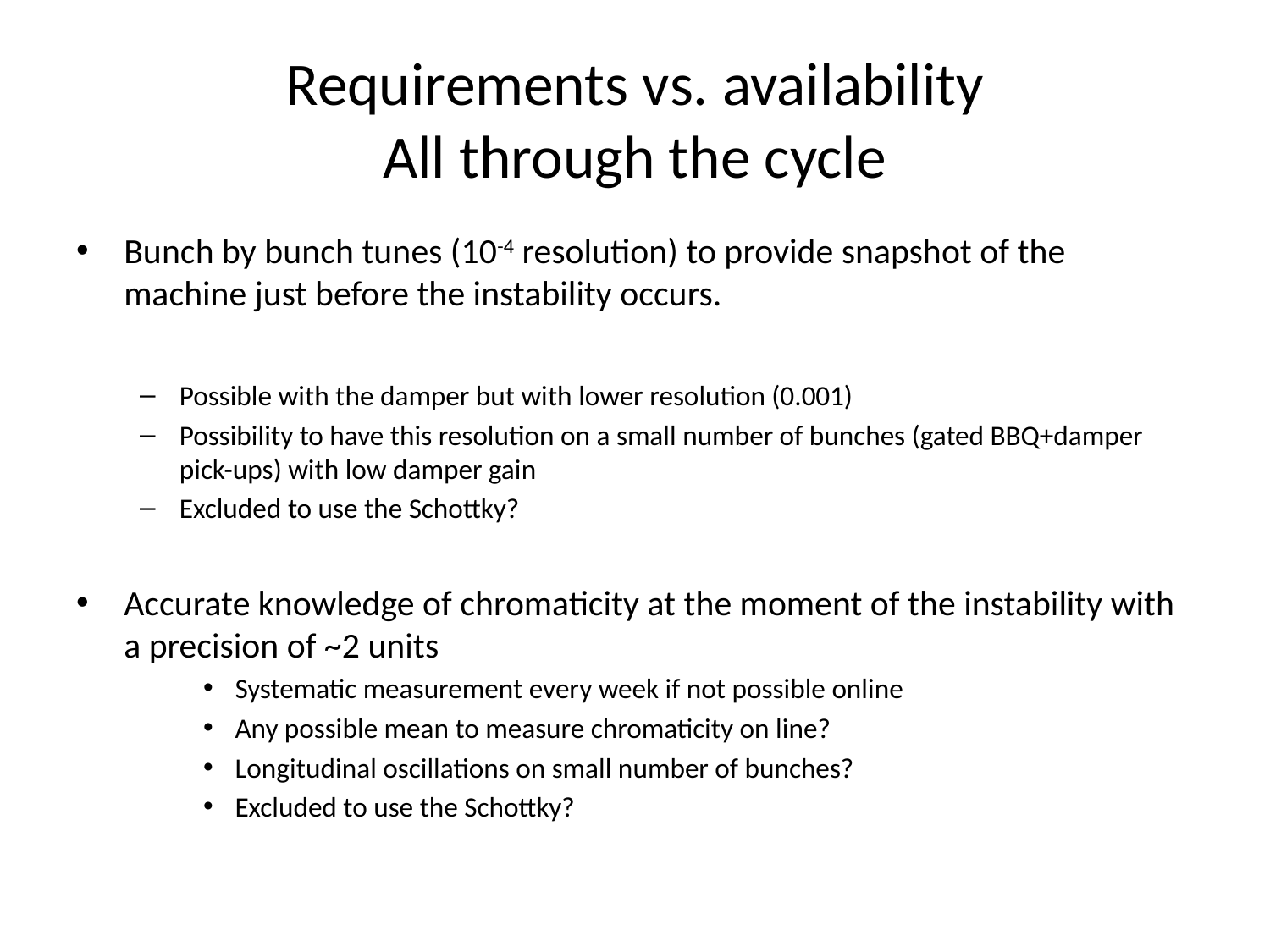

# Requirements vs. availability All through the cycle
Bunch by bunch tunes (10-4 resolution) to provide snapshot of the machine just before the instability occurs.

Possible with the damper but with lower resolution (0.001)
Possibility to have this resolution on a small number of bunches (gated BBQ+damper pick-ups) with low damper gain
Excluded to use the Schottky?

Accurate knowledge of chromaticity at the moment of the instability with a precision of ~2 units
Systematic measurement every week if not possible online
Any possible mean to measure chromaticity on line?
Longitudinal oscillations on small number of bunches?
Excluded to use the Schottky?